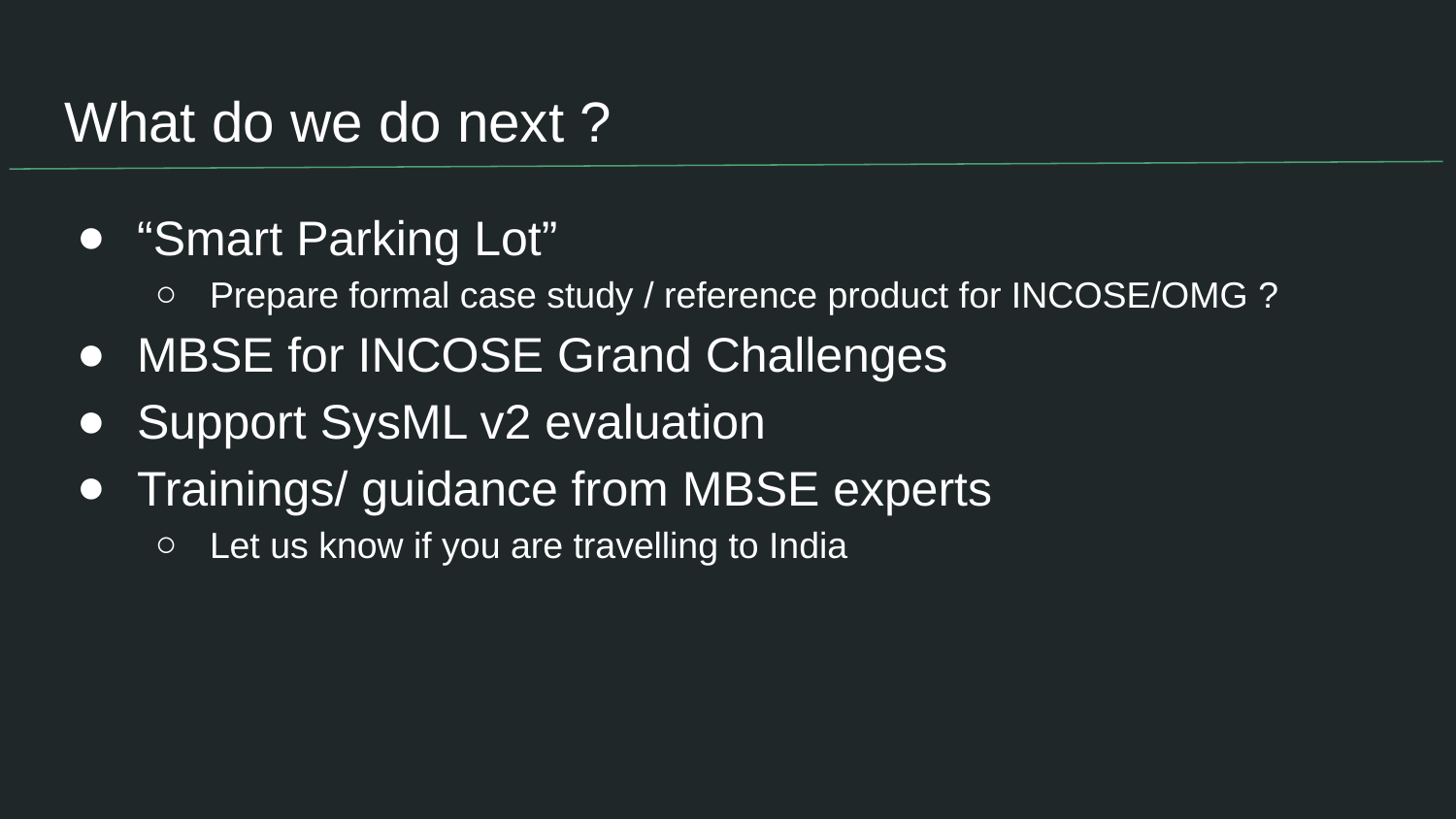

# What do we do next ?
“Smart Parking Lot”
Prepare formal case study / reference product for INCOSE/OMG ?
MBSE for INCOSE Grand Challenges
Support SysML v2 evaluation
Trainings/ guidance from MBSE experts
Let us know if you are travelling to India